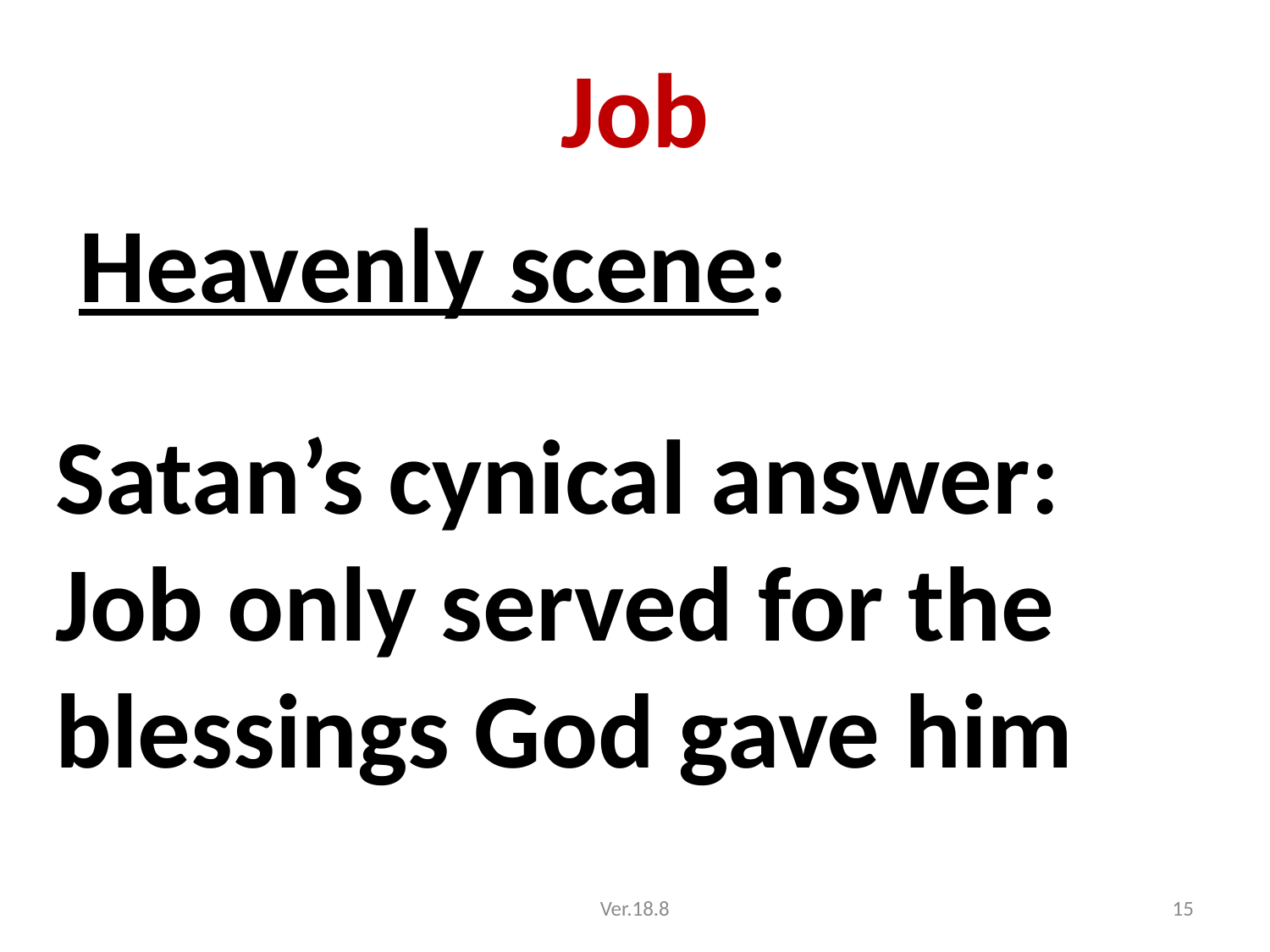

# Job
 Heavenly scene:

Satan’s cynical answer: Job only served for the blessings God gave him
Ver.18.8
15